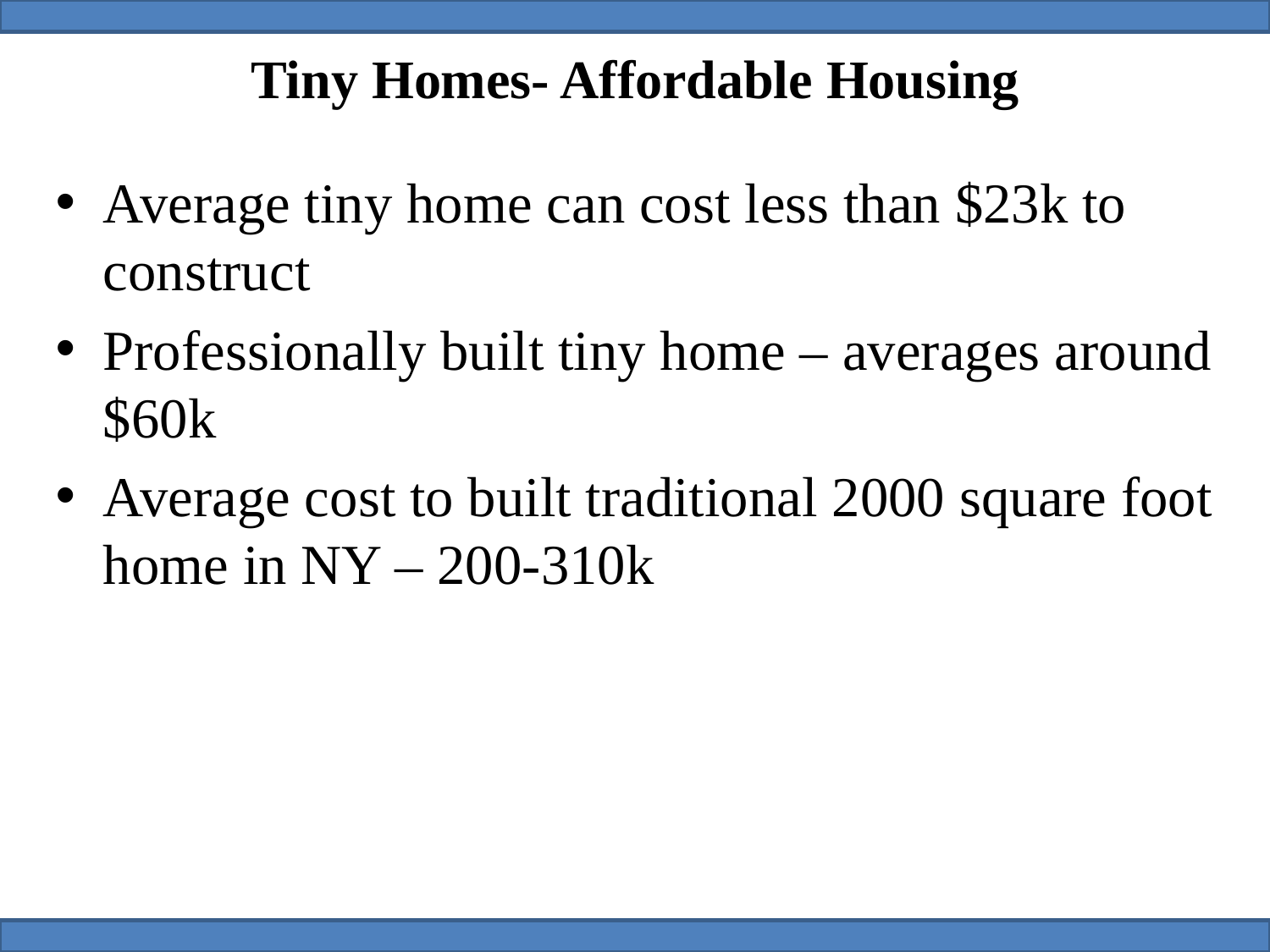

# Tiny Homes- Affordable Housing
Average tiny home can cost less than $23k to construct
Professionally built tiny home – averages around $60k
Average cost to built traditional 2000 square foot home in NY – 200-310k